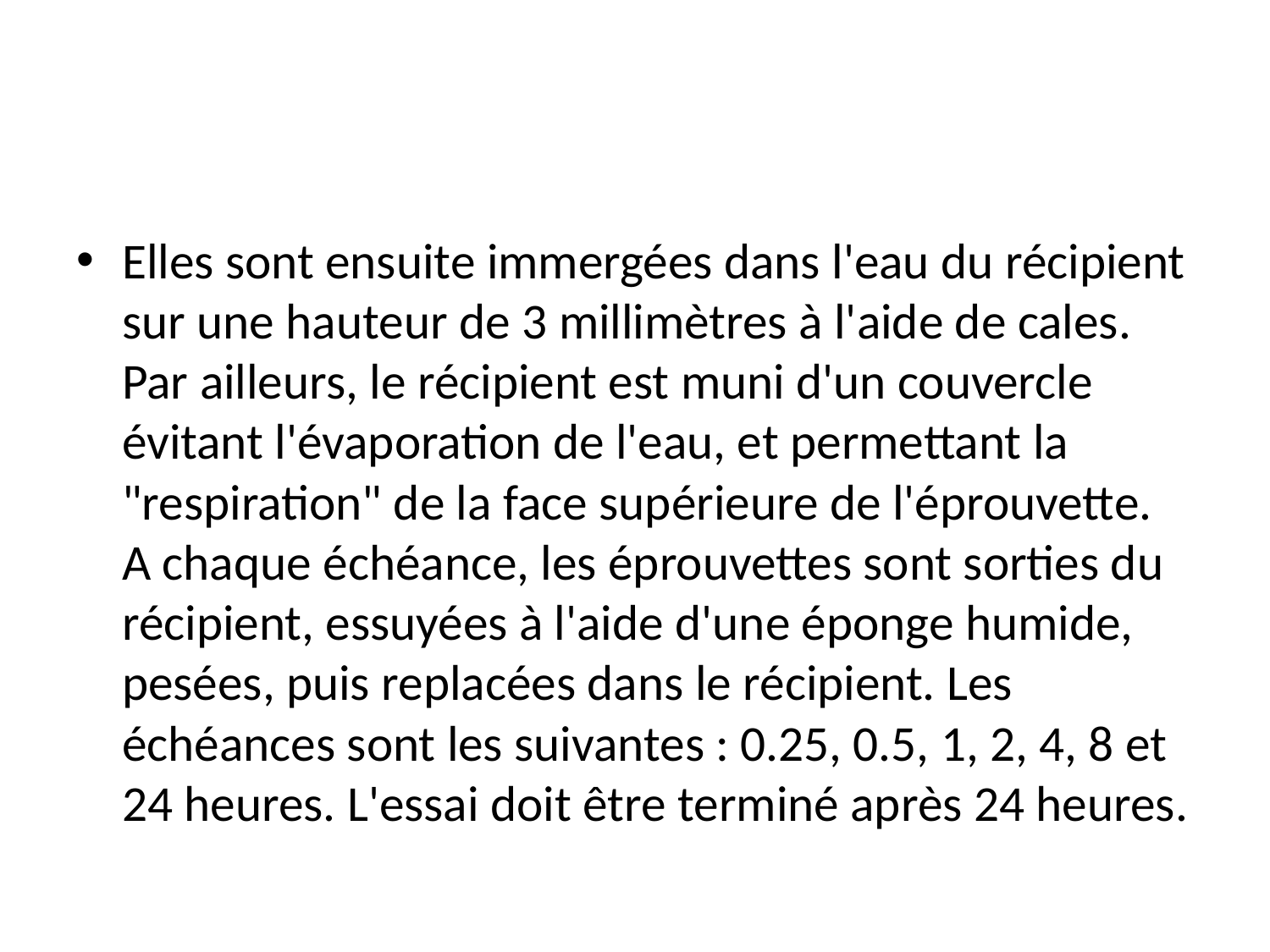

#
Elles sont ensuite immergées dans l'eau du récipient sur une hauteur de 3 millimètres à l'aide de cales. Par ailleurs, le récipient est muni d'un couvercle évitant l'évaporation de l'eau, et permettant la "respiration" de la face supérieure de l'éprouvette. A chaque échéance, les éprouvettes sont sorties du récipient, essuyées à l'aide d'une éponge humide, pesées, puis replacées dans le récipient. Les échéances sont les suivantes : 0.25, 0.5, 1, 2, 4, 8 et 24 heures. L'essai doit être terminé après 24 heures.